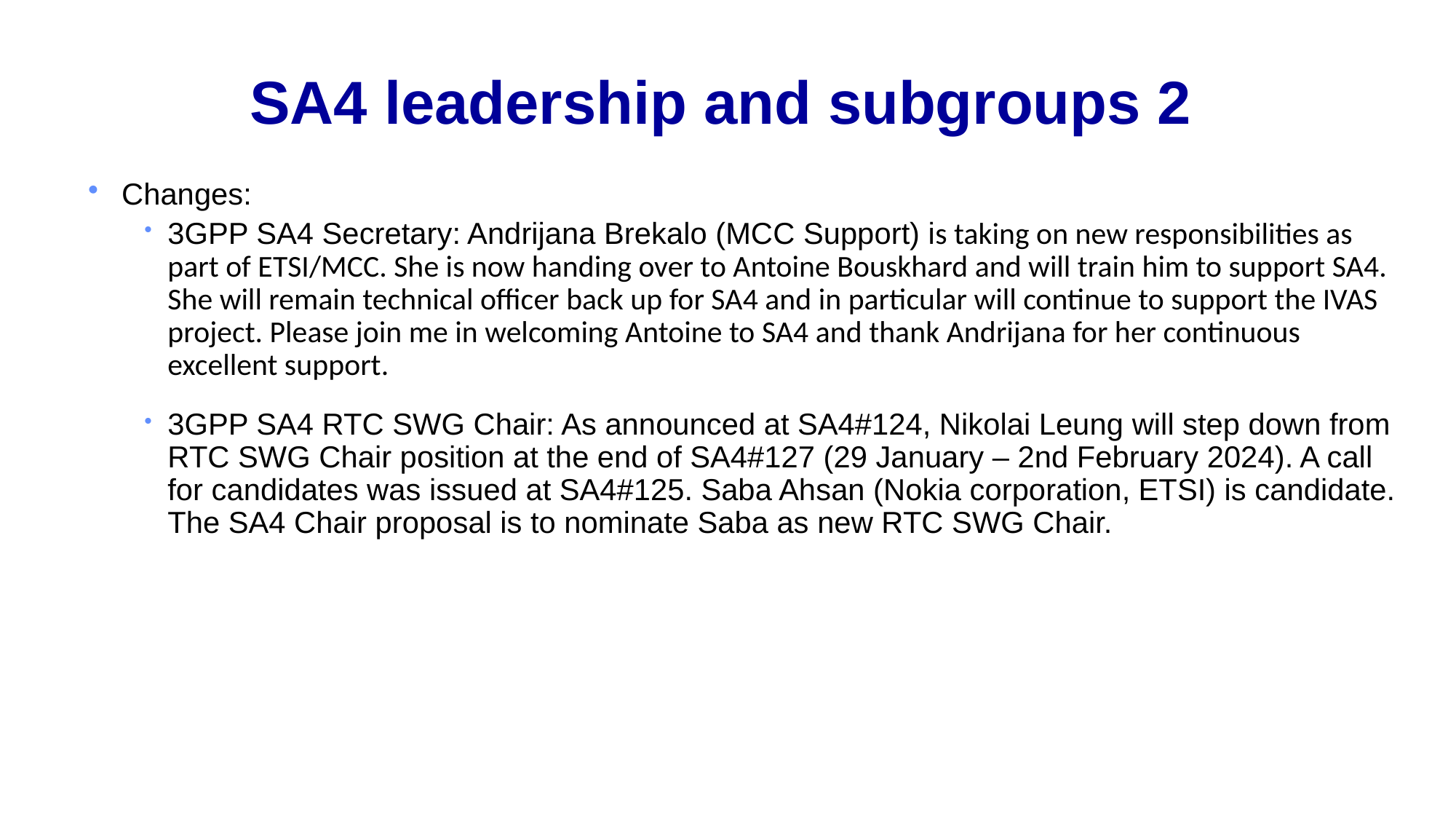

# SA4 leadership and subgroups 2
Changes:
3GPP SA4 Secretary: Andrijana Brekalo (MCC Support) is taking on new responsibilities as part of ETSI/MCC. She is now handing over to Antoine Bouskhard and will train him to support SA4. She will remain technical officer back up for SA4 and in particular will continue to support the IVAS project. Please join me in welcoming Antoine to SA4 and thank Andrijana for her continuous excellent support.
3GPP SA4 RTC SWG Chair: As announced at SA4#124, Nikolai Leung will step down from RTC SWG Chair position at the end of SA4#127 (29 January – 2nd February 2024). A call for candidates was issued at SA4#125. Saba Ahsan (Nokia corporation, ETSI) is candidate. The SA4 Chair proposal is to nominate Saba as new RTC SWG Chair.